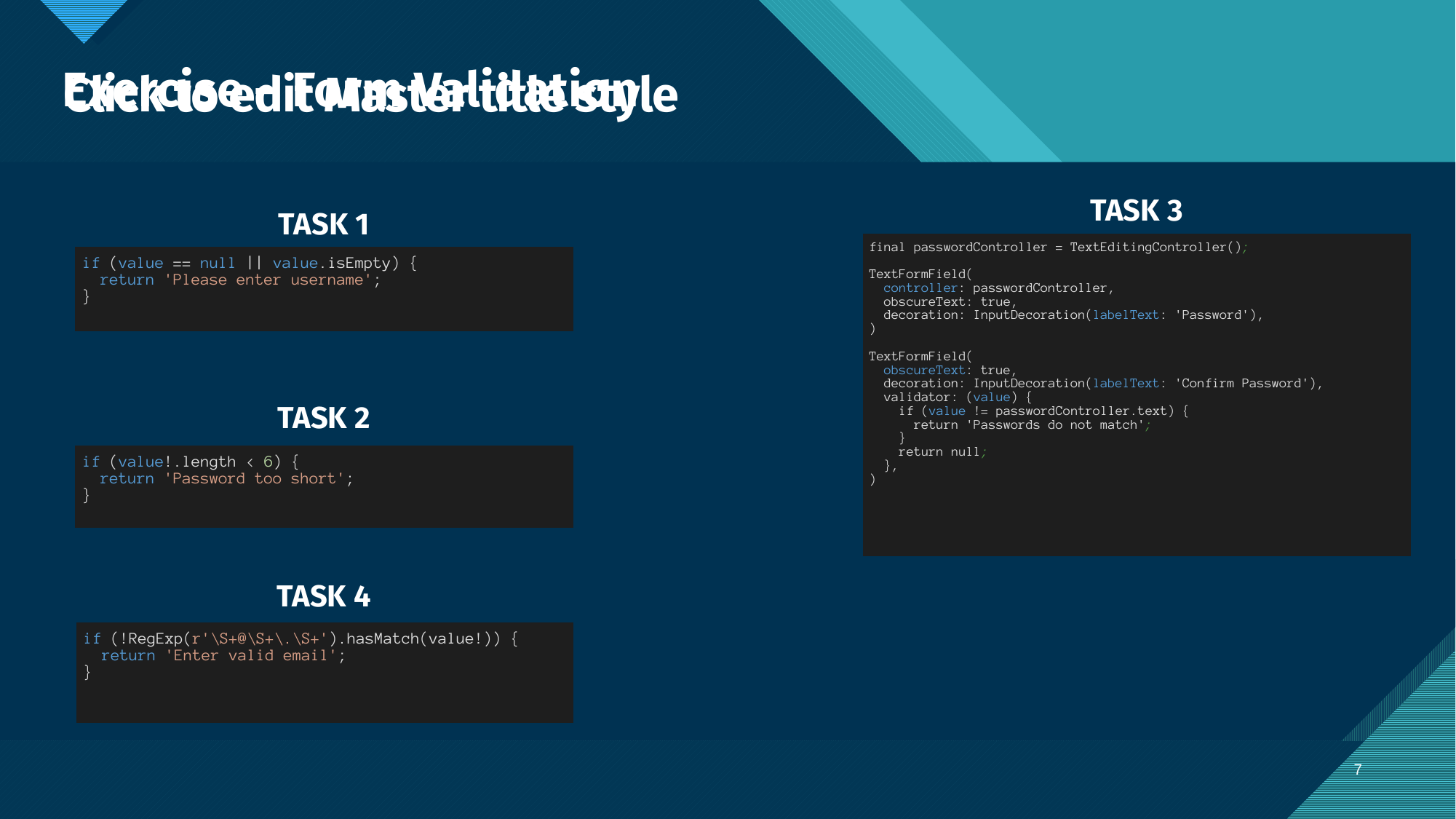

# Exercise – Form Validation
TASK 3

TASK 1

| final passwordController = TextEditingController(); TextFormField(   controller: passwordController,   obscureText: true,   decoration: InputDecoration(labelText: 'Password'), ) TextFormField(   obscureText: true,   decoration: InputDecoration(labelText: 'Confirm Password'),   validator: (value) {     if (value != passwordController.text) {       return 'Passwords do not match';     }     return null;   }, ) |
| --- |
| if (value == null || value.isEmpty) {   return 'Please enter username'; } |
| --- |
TASK 2

| if (value!.length < 6) {   return 'Password too short'; } |
| --- |
TASK 4
| if (!RegExp(r'\S+@\S+\.\S+').hasMatch(value!)) {   return 'Enter valid email'; } |
| --- |